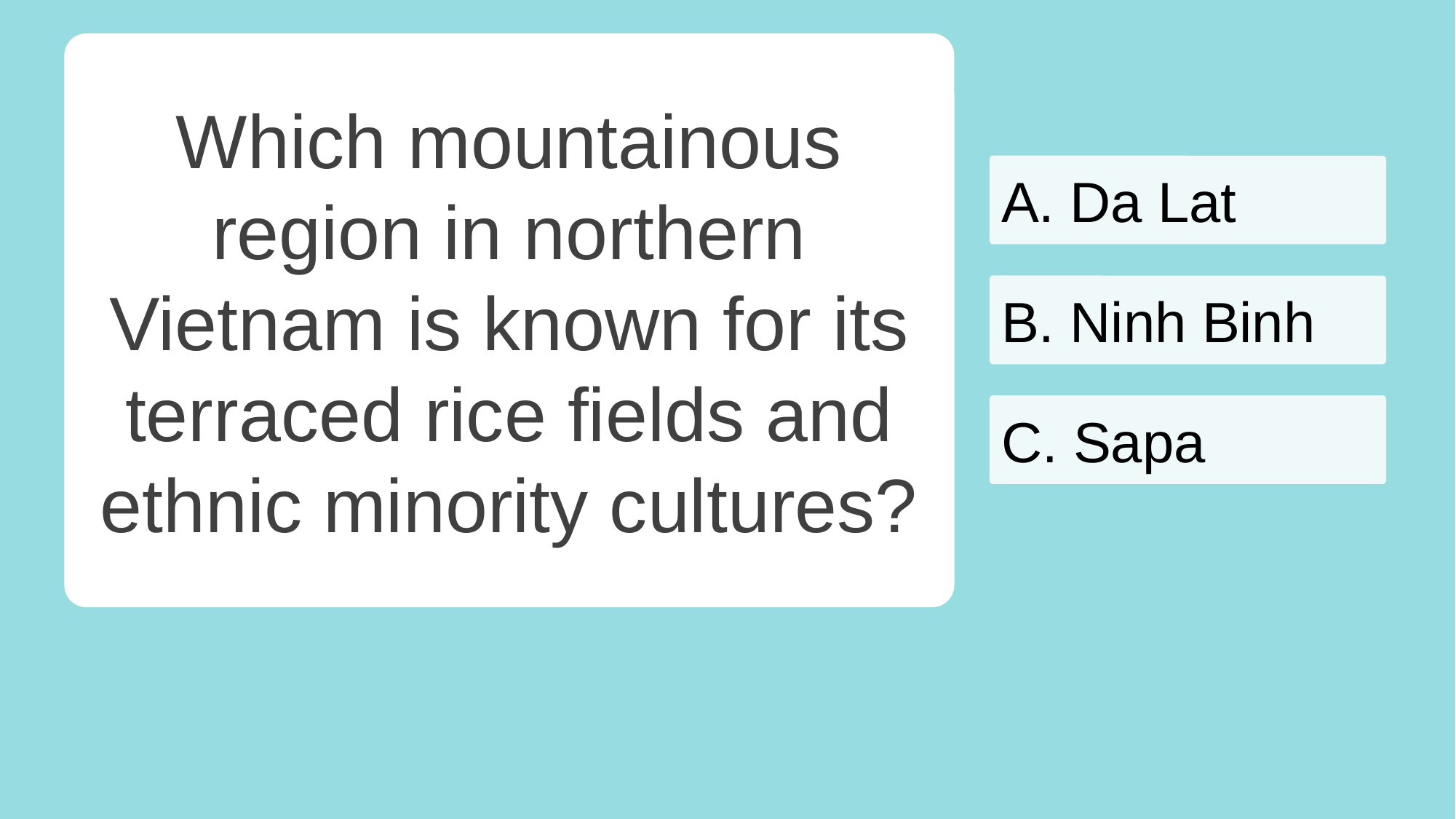

Which mountainous region in northern Vietnam is known for its terraced rice fields and ethnic minority cultures?
A. Da Lat
B. Ninh Binh
C. Sapa